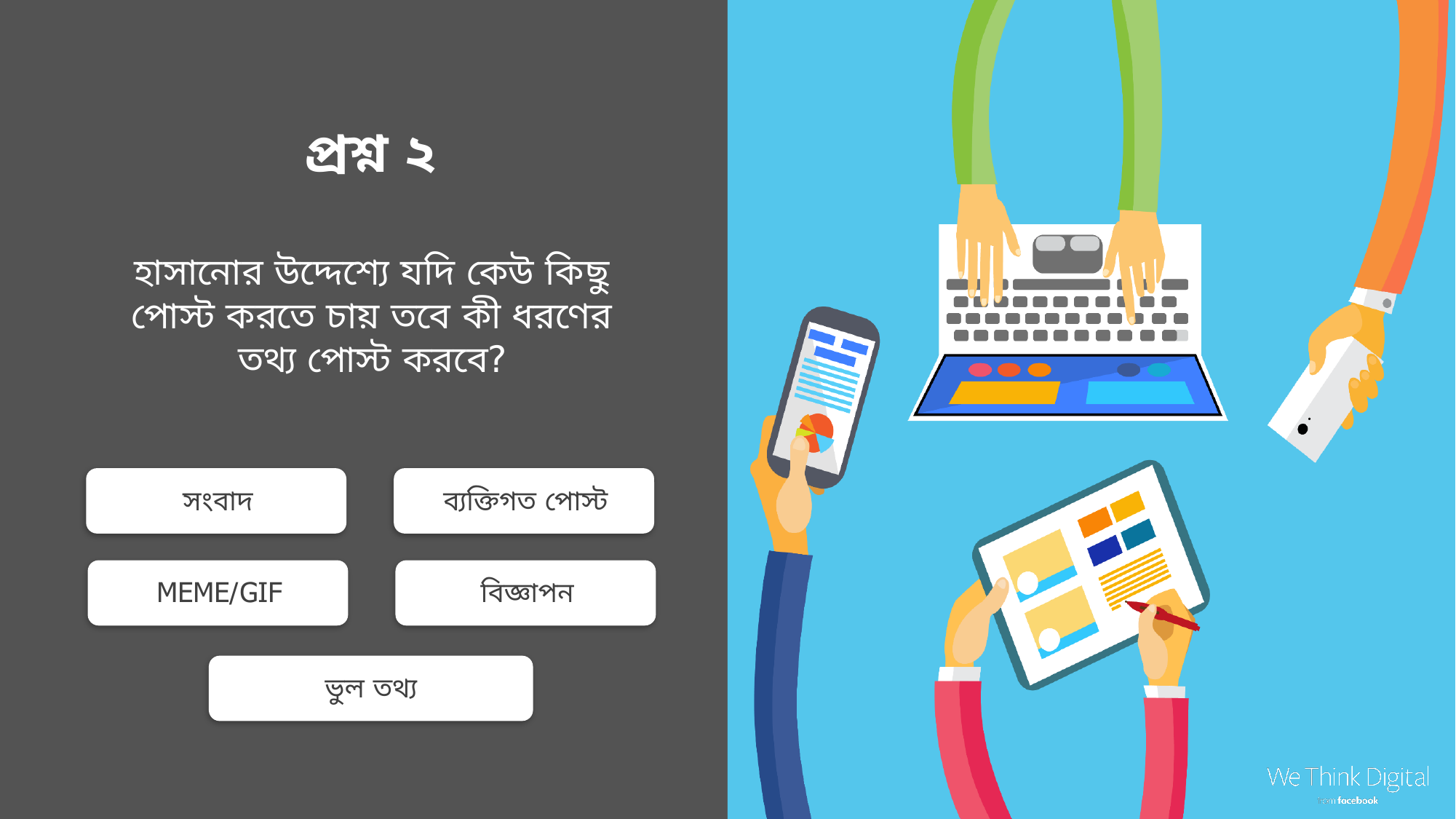

প্রশ্ন ২

হাসানোর উদ্দেশ্যে যদি কেউ কিছু পোস্ট করতে চায় তবে কী ধরণের তথ্য পোস্ট করবে?

সংবাদ

ব্যক্তিগত পোস্ট

MEME/GIF

বিজ্ঞাপন

ভুল তথ্য